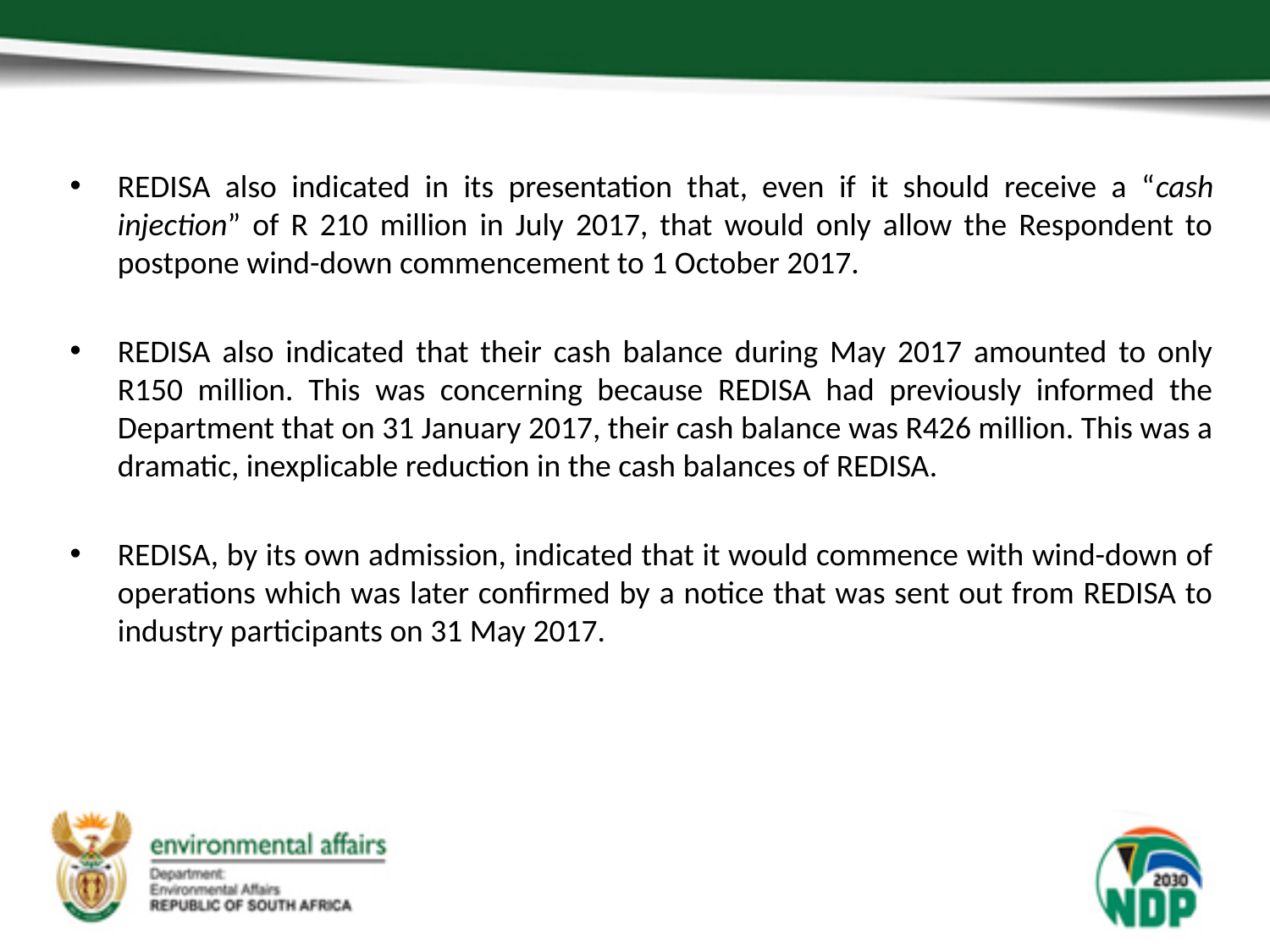

REDISA also indicated in its presentation that, even if it should receive a “cash injection” of R 210 million in July 2017, that would only allow the Respondent to postpone wind-down commencement to 1 October 2017.

REDISA also indicated that their cash balance during May 2017 amounted to only R150 million. This was concerning because REDISA had previously informed the Department that on 31 January 2017, their cash balance was R426 million. This was a dramatic, inexplicable reduction in the cash balances of REDISA.

REDISA, by its own admission, indicated that it would commence with wind-down of operations which was later confirmed by a notice that was sent out from REDISA to industry participants on 31 May 2017.